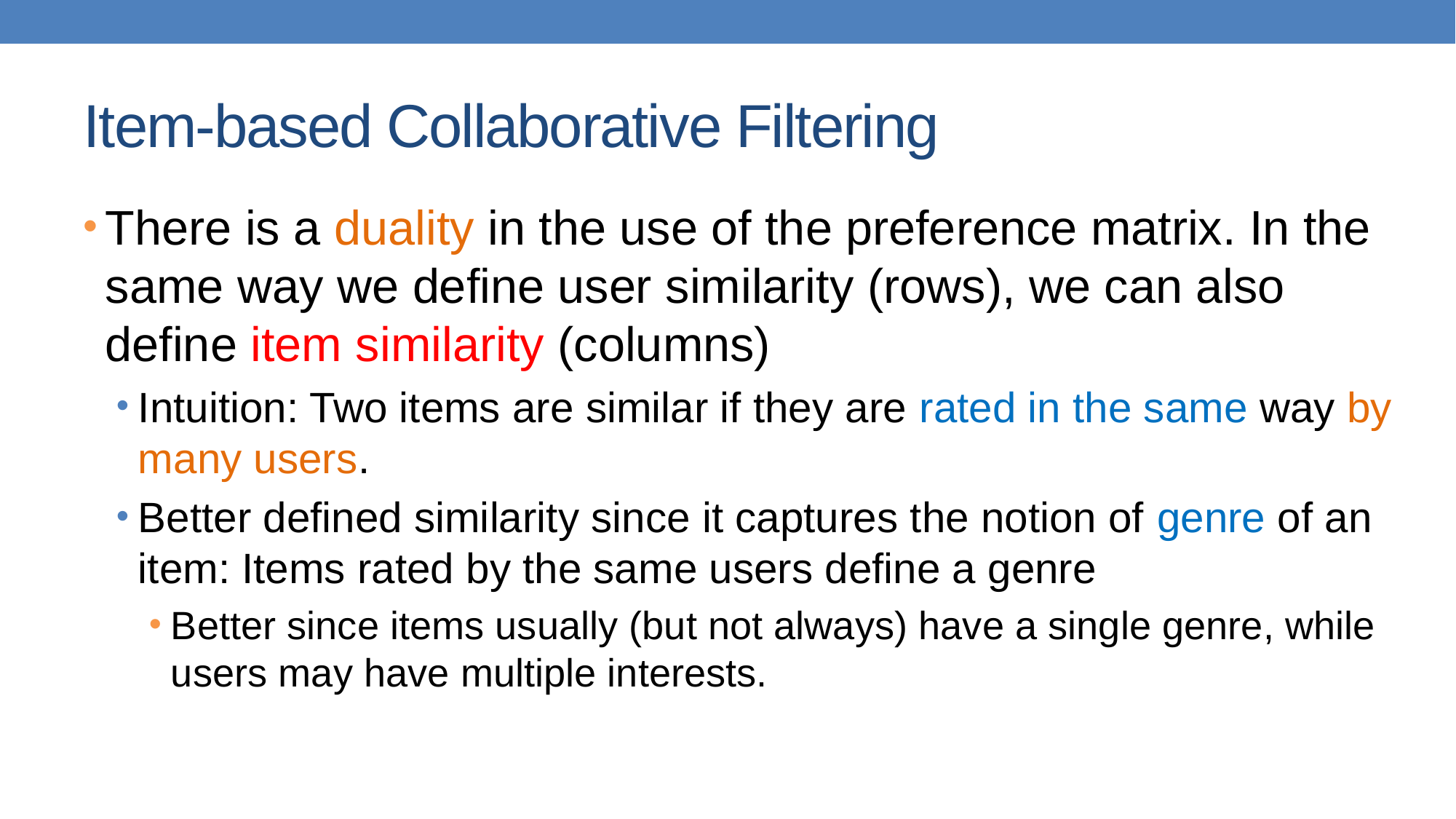

# Item-based Collaborative Filtering
There is a duality in the use of the preference matrix. In the same way we define user similarity (rows), we can also define item similarity (columns)
Intuition: Two items are similar if they are rated in the same way by many users.
Better defined similarity since it captures the notion of genre of an item: Items rated by the same users define a genre
Better since items usually (but not always) have a single genre, while users may have multiple interests.